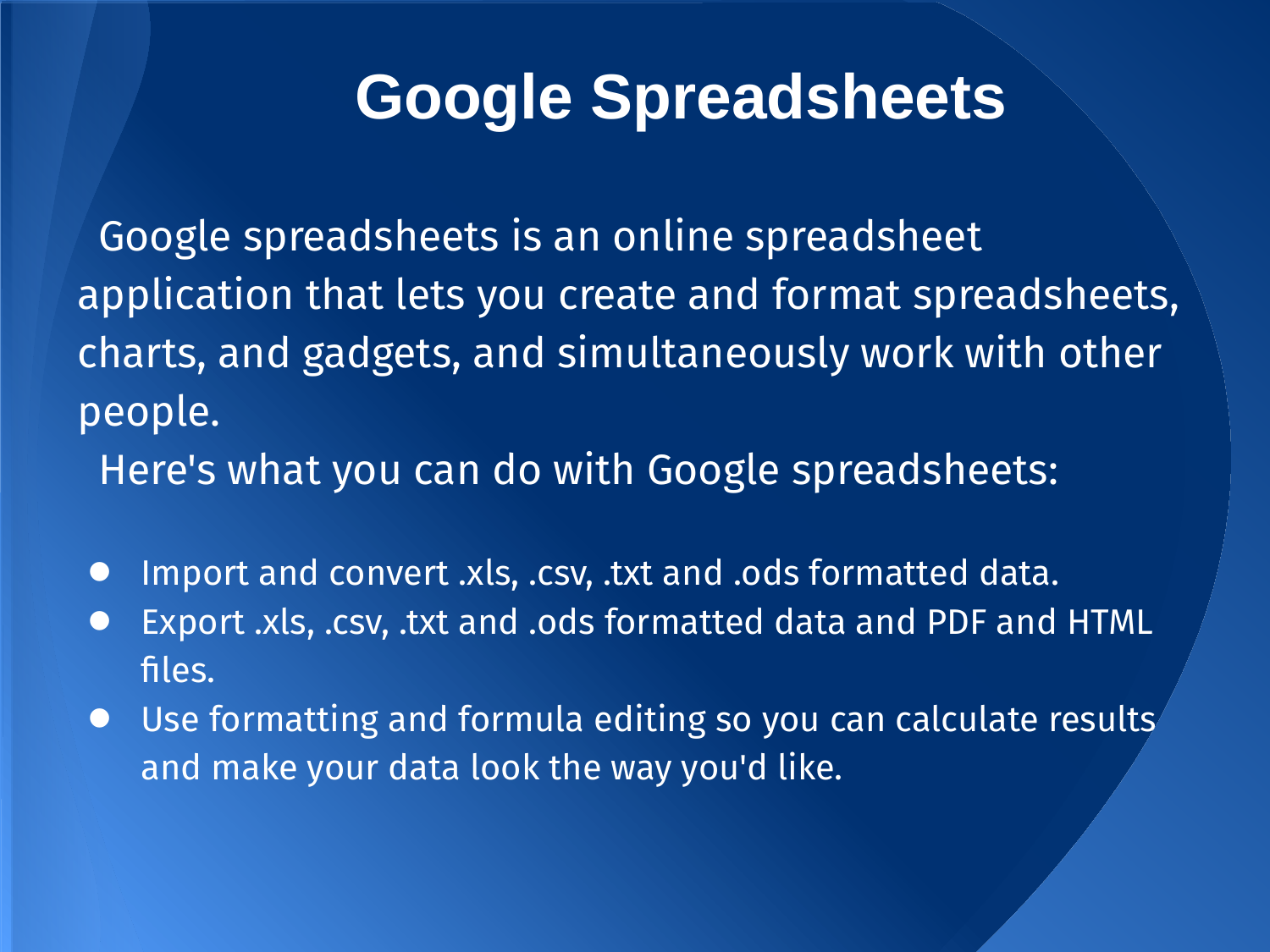

# Google Spreadsheets

Google spreadsheets is an online spreadsheet application that lets you create and format spreadsheets, charts, and gadgets, and simultaneously work with other people.
Here's what you can do with Google spreadsheets:

Import and convert .xls, .csv, .txt and .ods formatted data.
Export .xls, .csv, .txt and .ods formatted data and PDF and HTML files.
Use formatting and formula editing so you can calculate results and make your data look the way you'd like.